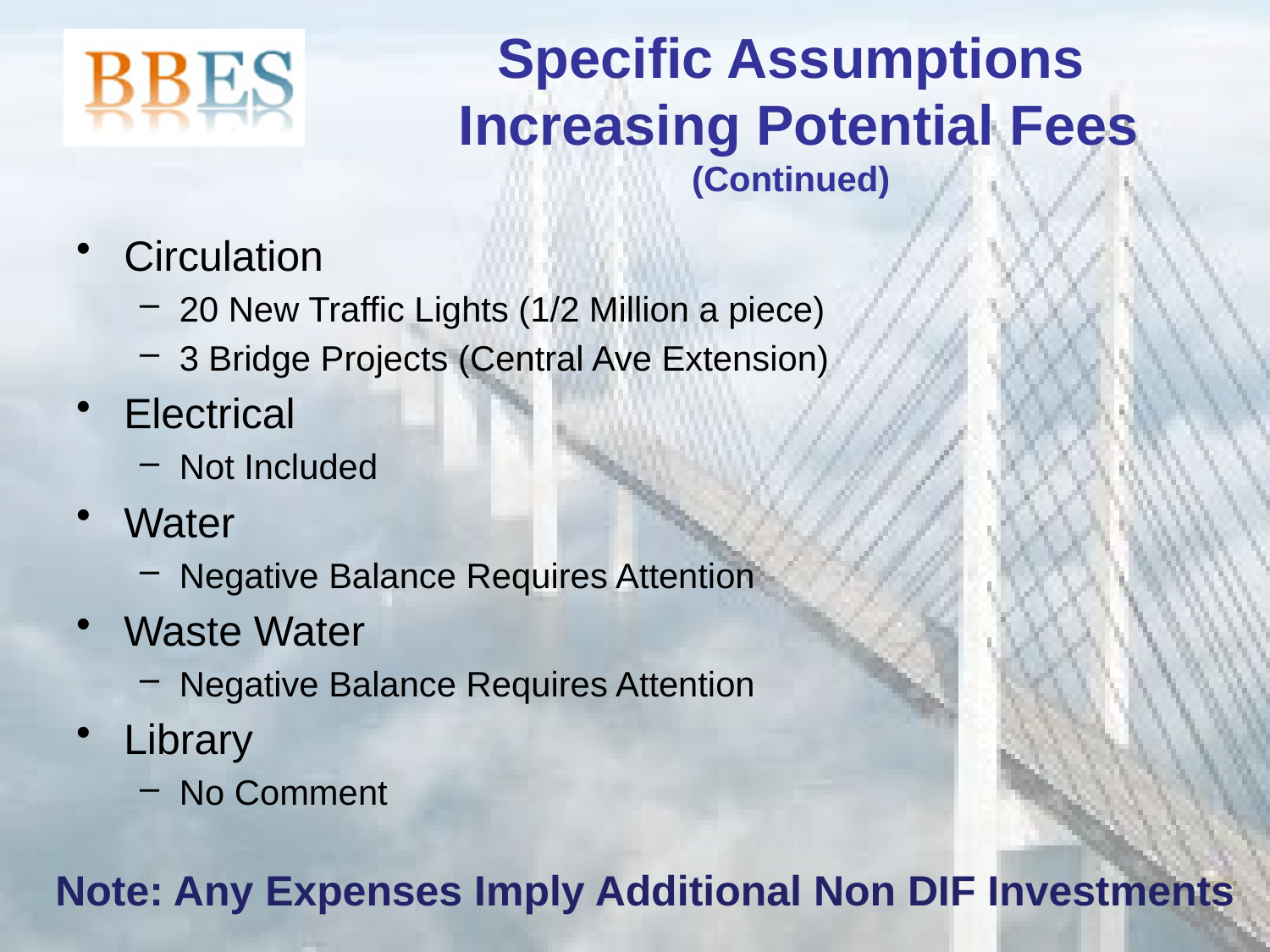

# Specific Assumptions Increasing Potential Fees (Continued)
Circulation
20 New Traffic Lights (1/2 Million a piece)
3 Bridge Projects (Central Ave Extension)
Electrical
Not Included
Water
Negative Balance Requires Attention
Waste Water
Negative Balance Requires Attention
Library
No Comment

Note: Any Expenses Imply Additional Non DIF Investments